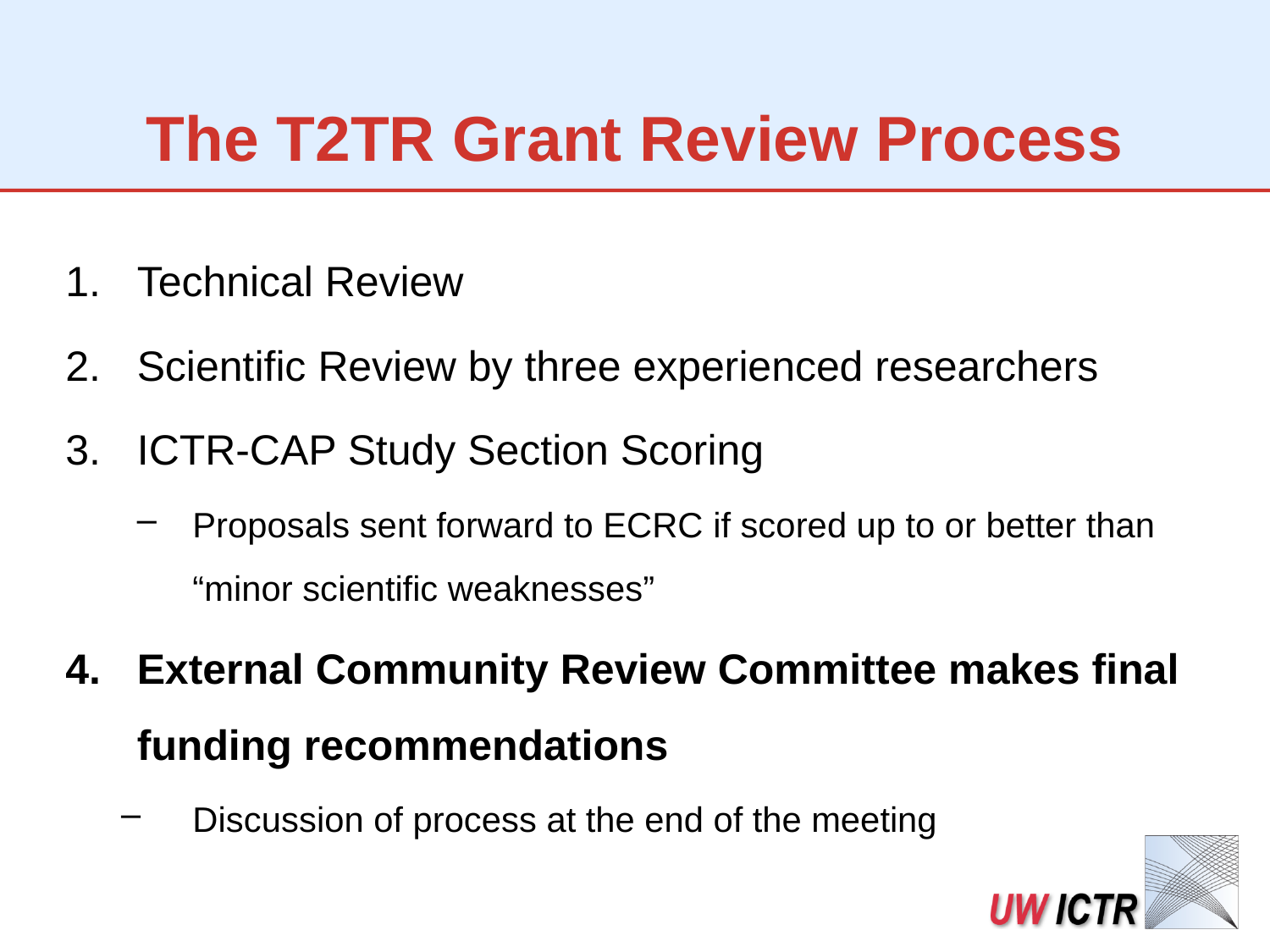

# The T2TR Grant Review Process
Technical Review
Scientific Review by three experienced researchers
ICTR-CAP Study Section Scoring
Proposals sent forward to ECRC if scored up to or better than “minor scientific weaknesses”
External Community Review Committee makes final funding recommendations
Discussion of process at the end of the meeting